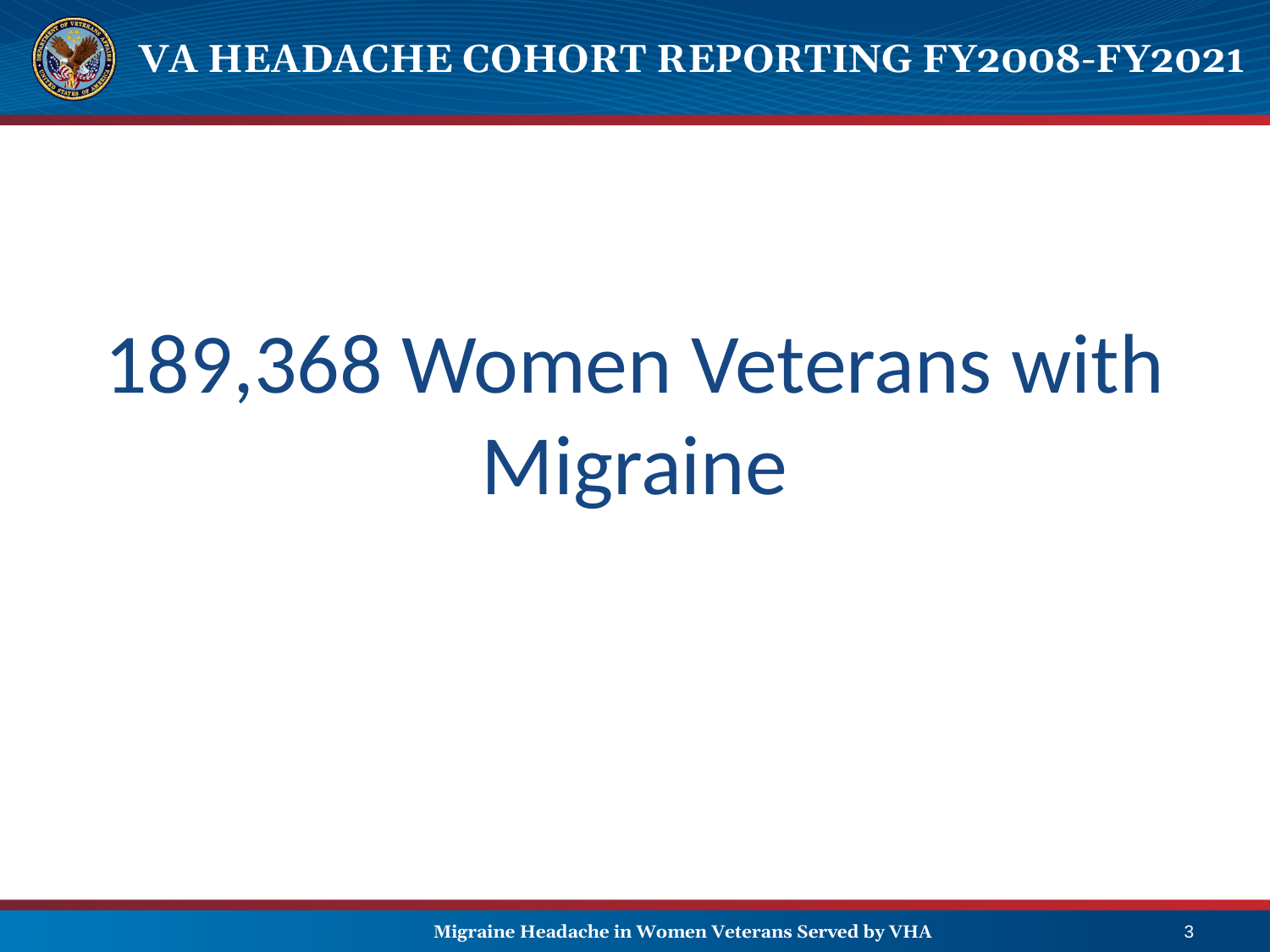

# VA Headache Cohort Reporting FY2008-FY2021

189,368 Women Veterans with Migraine

Migraine Headache in Women Veterans Served by VHA
3